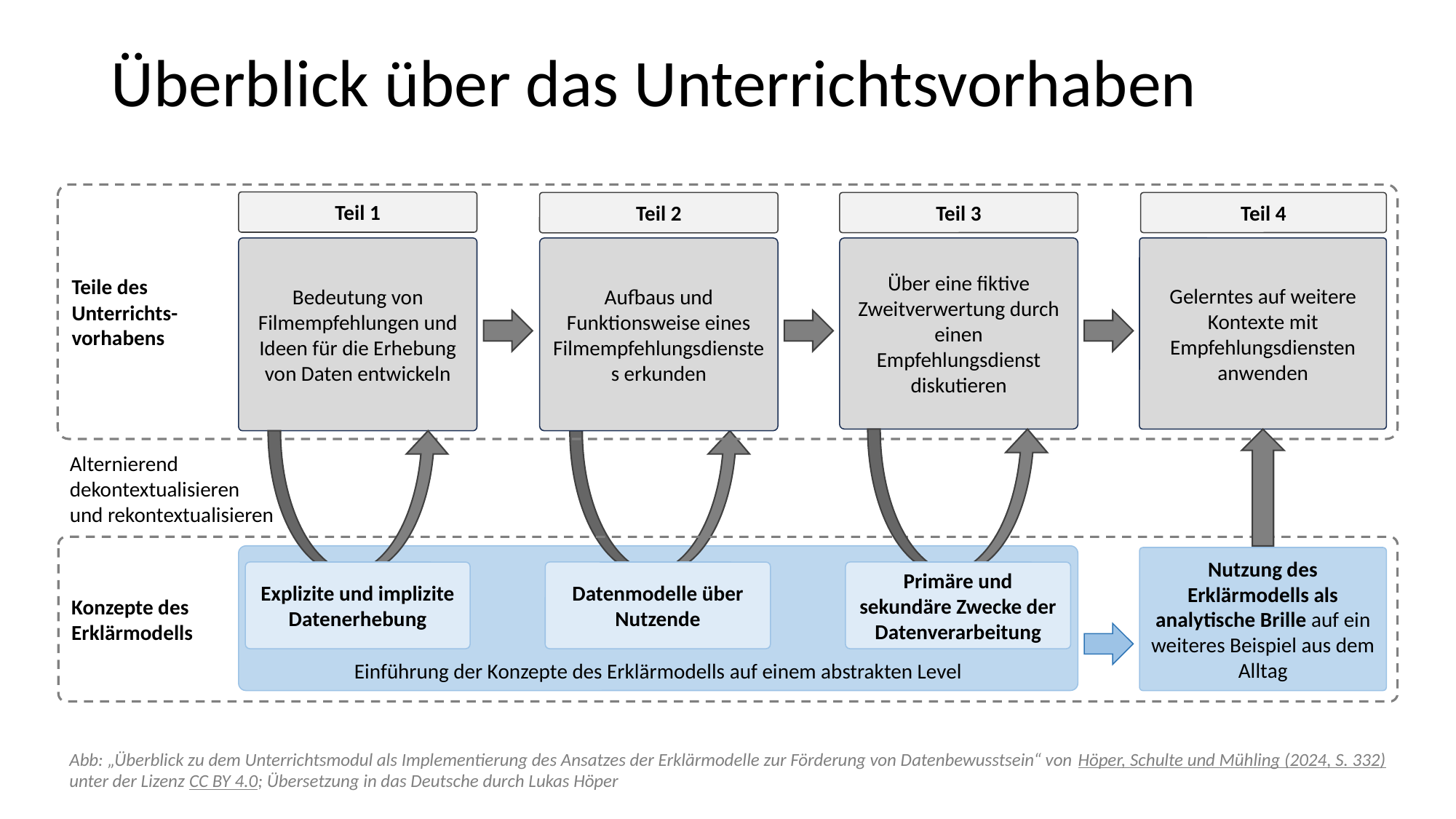

# Überblick über das Unterrichtsvorhaben
Teile des
Unterrichts-
vorhabens
Teil 1
Teil 2
Teil 3
Teil 4
Bedeutung von Filmempfehlungen und Ideen für die Erhebung von Daten entwickeln
Aufbaus und Funktionsweise eines Filmempfehlungsdienstes erkunden
Gelerntes auf weitere Kontexte mit Empfehlungsdiensten anwenden
Über eine fiktive Zweitverwertung durch einen Empfehlungsdienst diskutieren

Alternierend
dekontextualisieren
und rekontextualisieren

Konzepte des
Erklärmodells
Einführung der Konzepte des Erklärmodells auf einem abstrakten Level
Nutzung des Erklärmodells als analytische Brille auf ein weiteres Beispiel aus dem Alltag
Explizite und implizite Datenerhebung
Datenmodelle über Nutzende
Primäre und sekundäre Zwecke der Datenverarbeitung

Abb: „Überblick zu dem Unterrichtsmodul als Implementierung des Ansatzes der Erklärmodelle zur Förderung von Datenbewusstsein“ von Höper, Schulte und Mühling (2024, S. 332) unter der Lizenz CC BY 4.0; Übersetzung in das Deutsche durch Lukas Höper